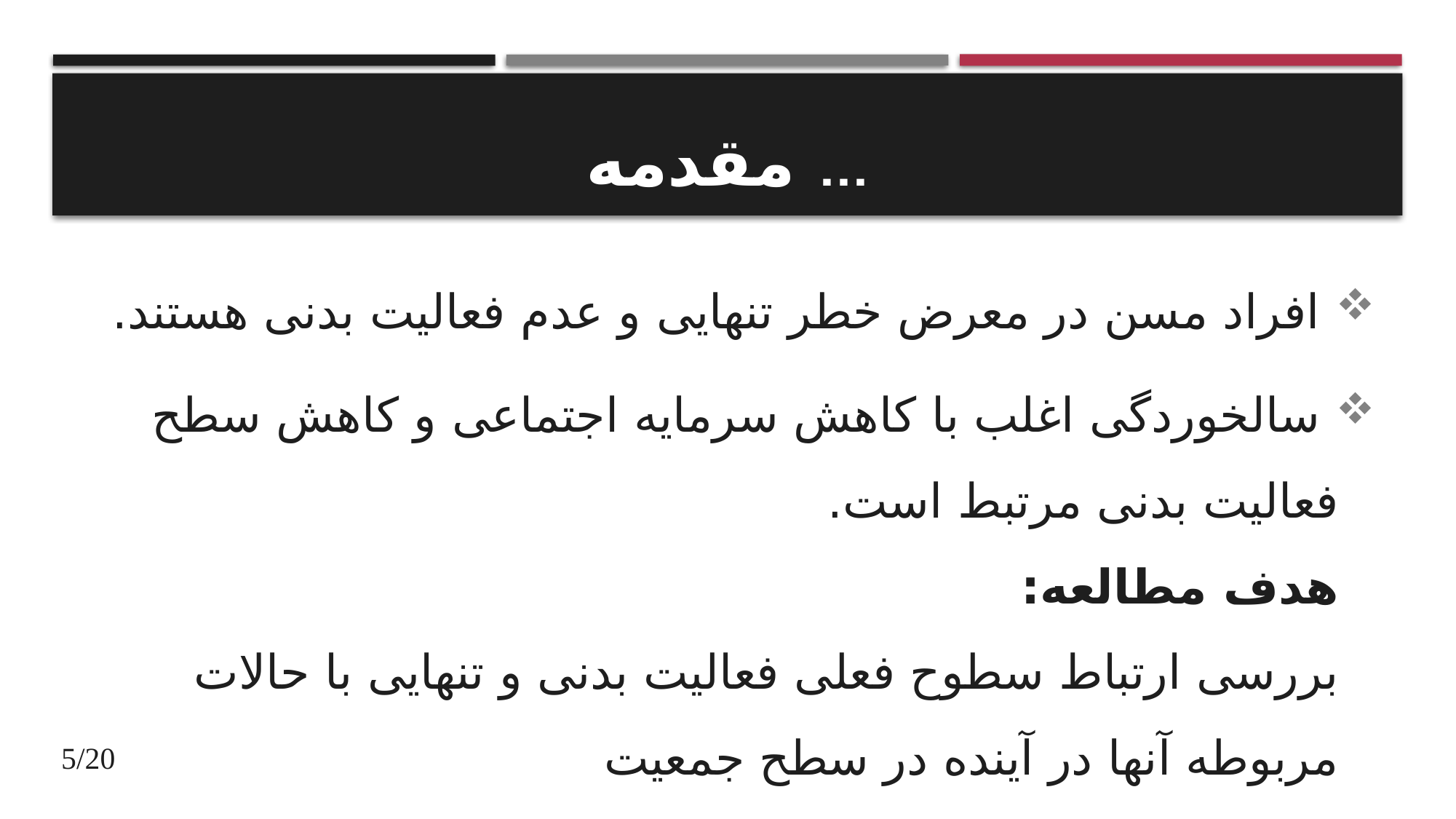

# مقدمه ...
 افراد مسن در معرض خطر تنهایی و عدم فعالیت بدنی هستند.
 سالخوردگی اغلب با کاهش سرمایه اجتماعی و کاهش سطح فعالیت بدنی مرتبط است.
هدف مطالعه:
بررسی ارتباط سطوح فعلی فعالیت بدنی و تنهایی با حالات مربوطه آنها در آینده در سطح جمعیت
5/20